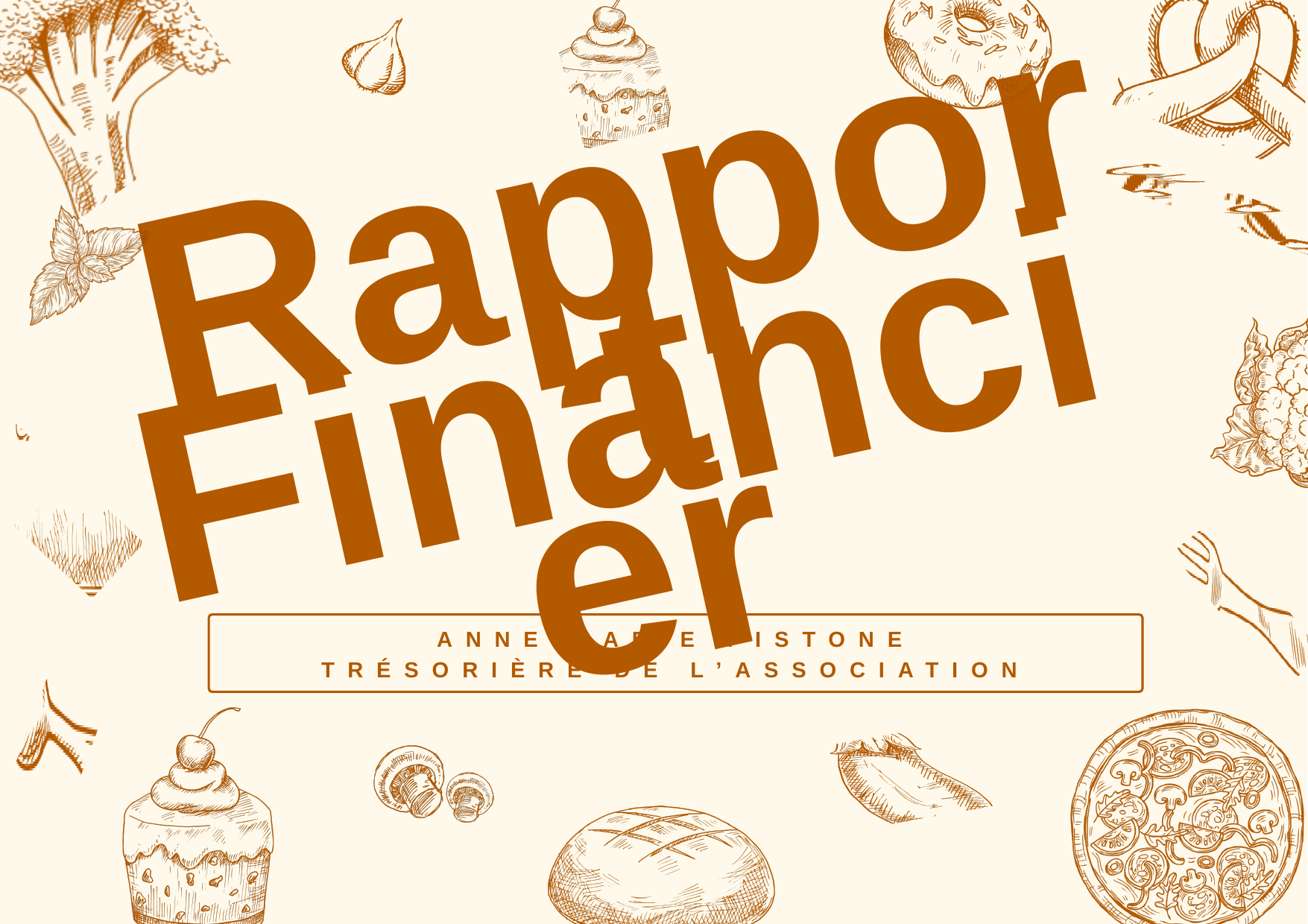

Rapport

Financier

ANNE-MARIE PISTONE
TRÉSORIÈRE DE L’ASSOCIATION